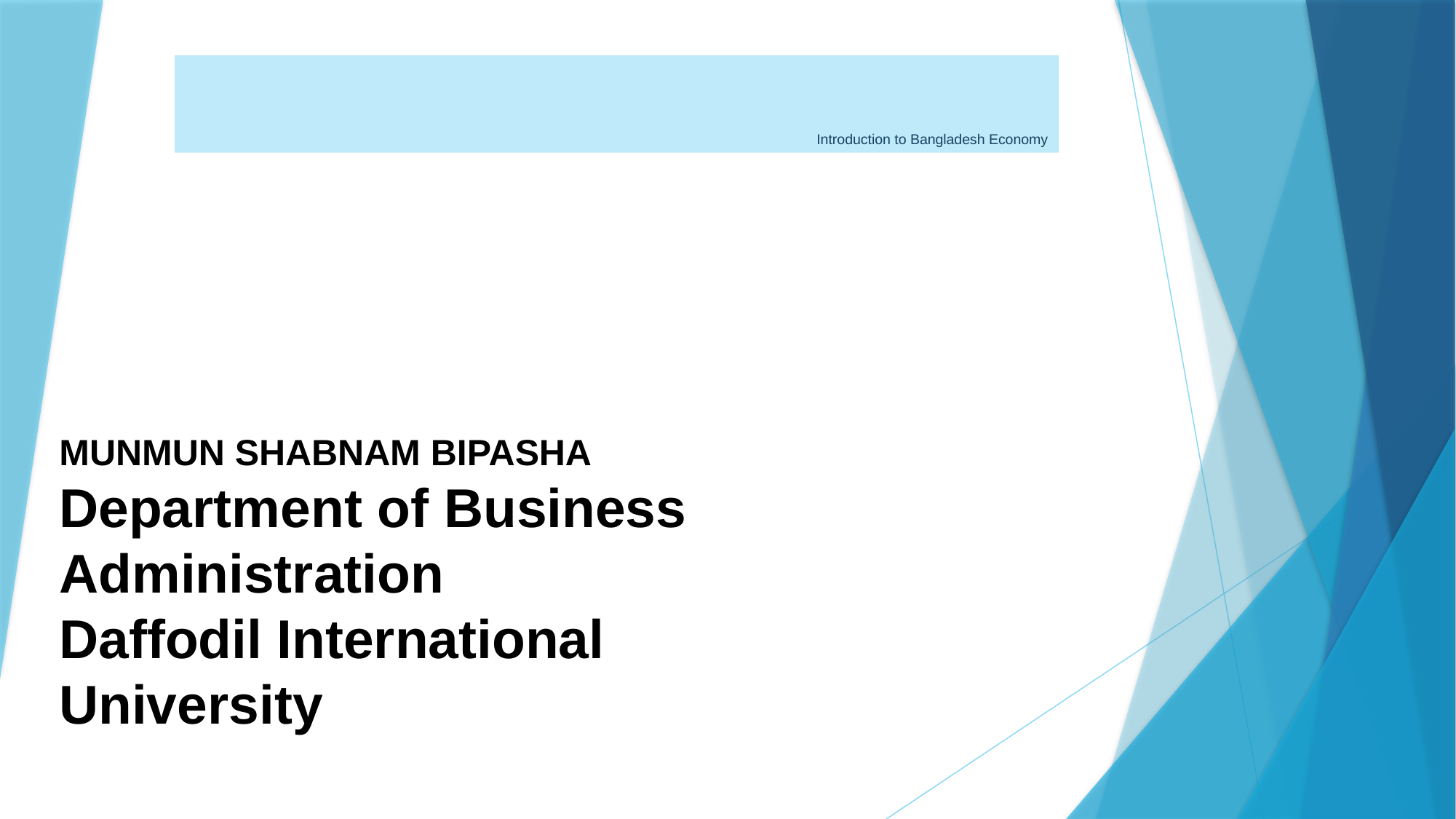

# Introduction to Bangladesh Economy
MUNMUN SHABNAM BIPASHA
Department of Business Administration
Daffodil International University